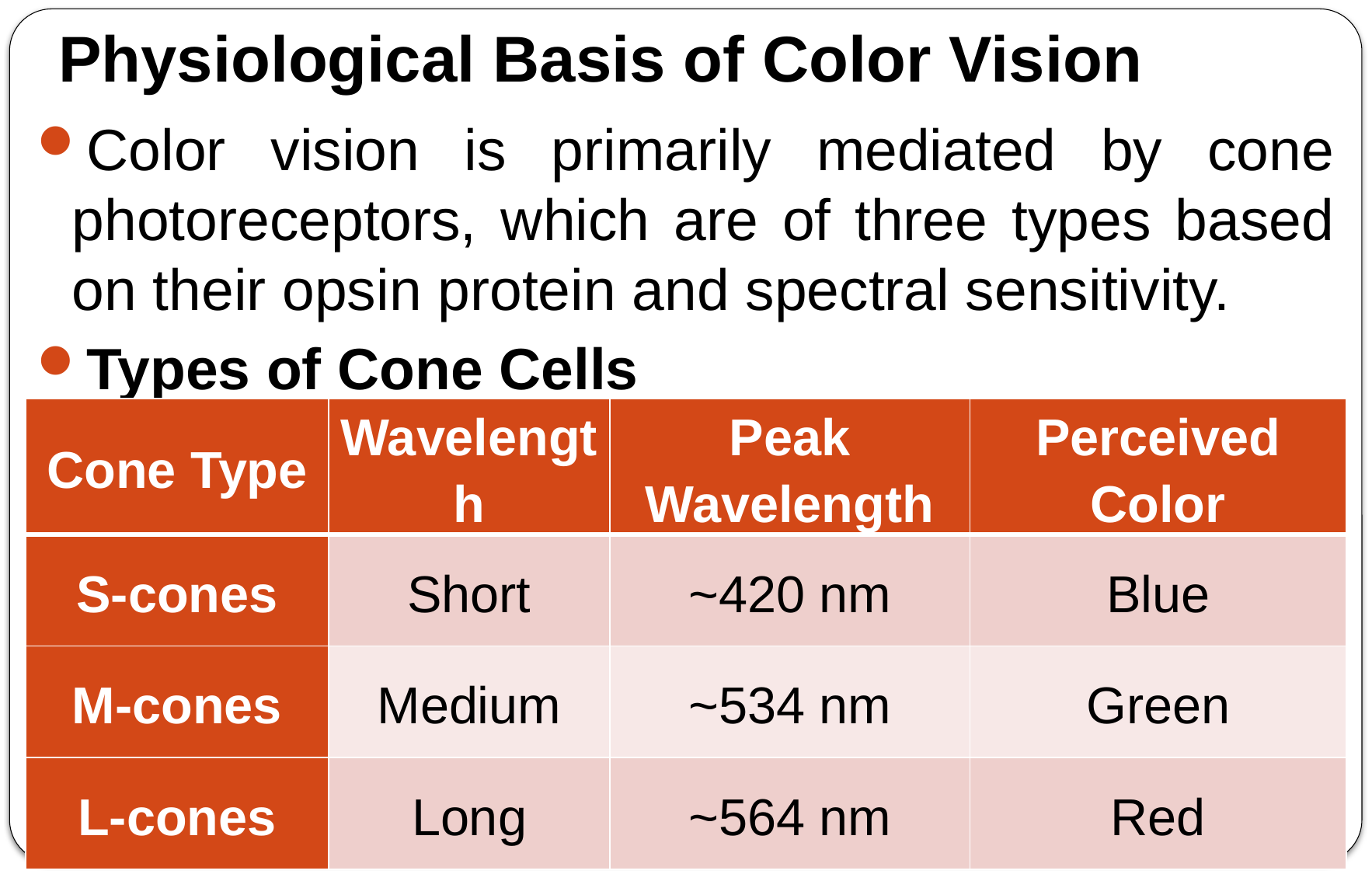

# Physiological Basis of Color Vision
Color vision is primarily mediated by cone photoreceptors, which are of three types based on their opsin protein and spectral sensitivity.
Types of Cone Cells

| Cone Type | Wavelength | Peak Wavelength | Perceived Color |
| --- | --- | --- | --- |
| S-cones | Short | ~420 nm | Blue |
| M-cones | Medium | ~534 nm | Green |
| L-cones | Long | ~564 nm | Red |